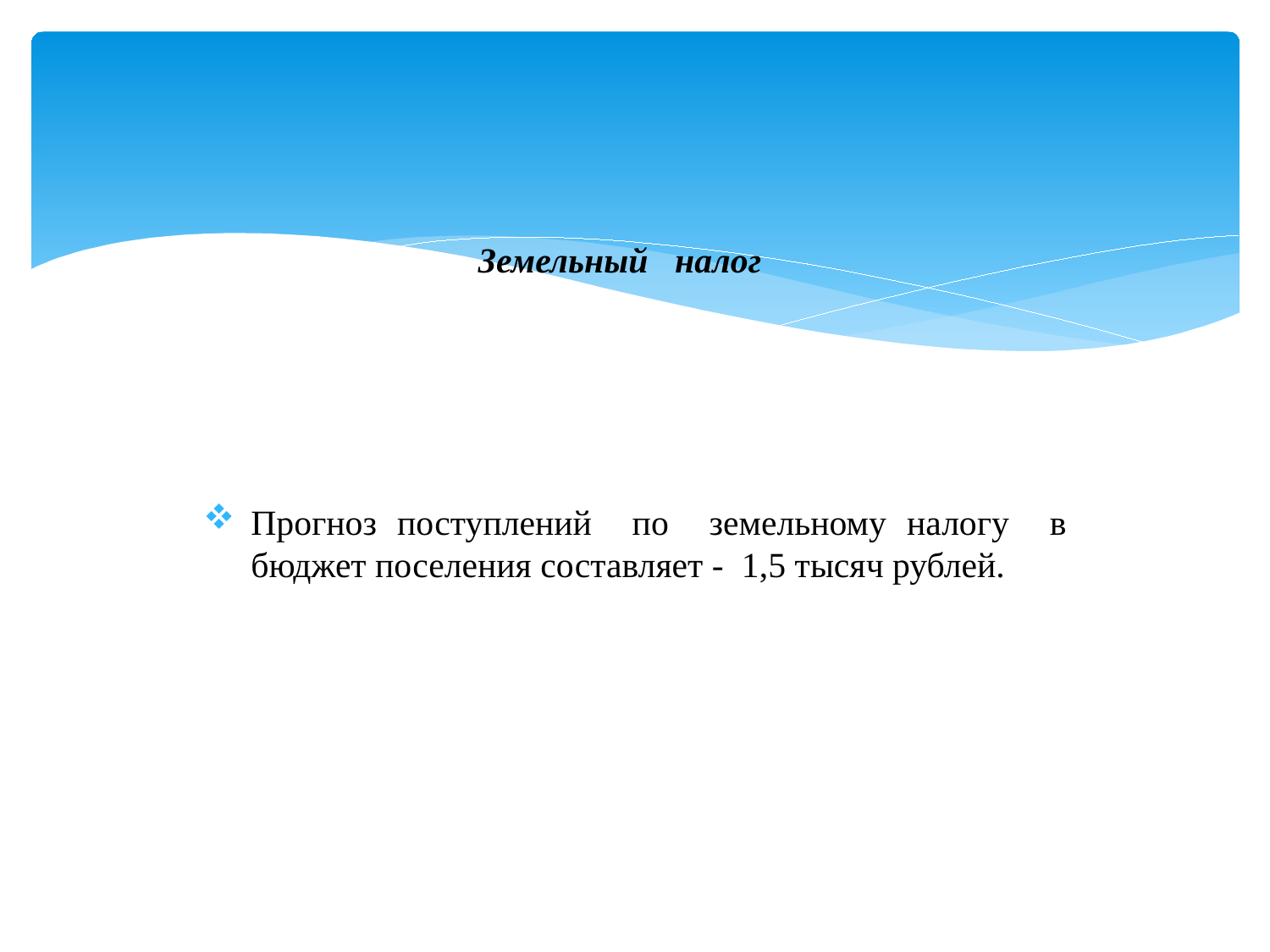

Земельный   налог
Прогноз поступлений  по  земельному налогу  в бюджет поселения составляет -  1,5 тысяч рублей.